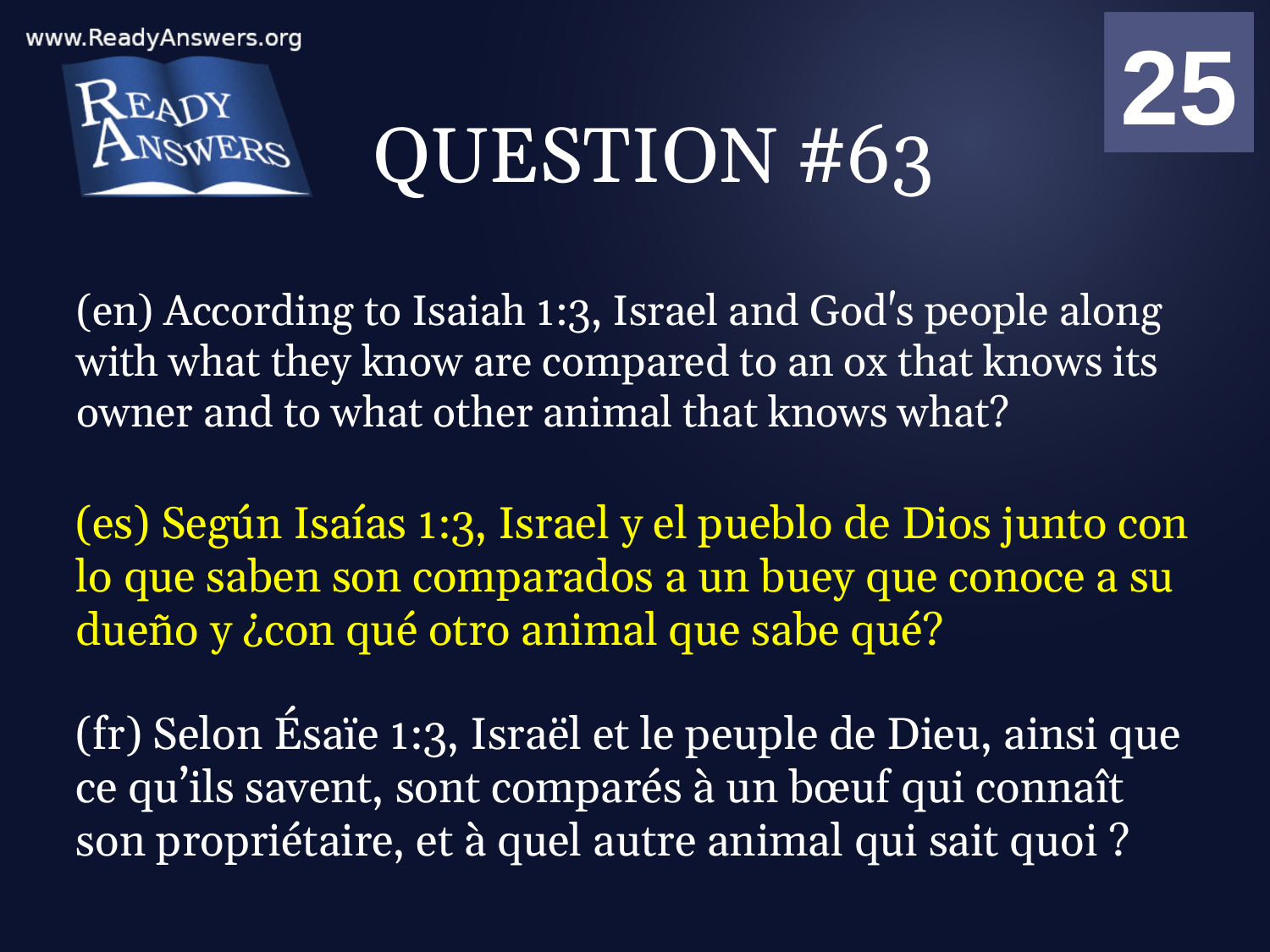

01
02
03
04
05
06
07
08
09
10
11
12
13
14
15
16
17
18
19
20
21
22
23
24
25
00
# QUESTION #63
(en) According to Isaiah 1:3, Israel and God's people along with what they know are compared to an ox that knows its owner and to what other animal that knows what?
(es) Según Isaías 1:3, Israel y el pueblo de Dios junto con lo que saben son comparados a un buey que conoce a su dueño y ¿con qué otro animal que sabe qué?
(fr) Selon Ésaïe 1:3, Israël et le peuple de Dieu, ainsi que ce qu’ils savent, sont comparés à un bœuf qui connaît son propriétaire, et à quel autre animal qui sait quoi ?